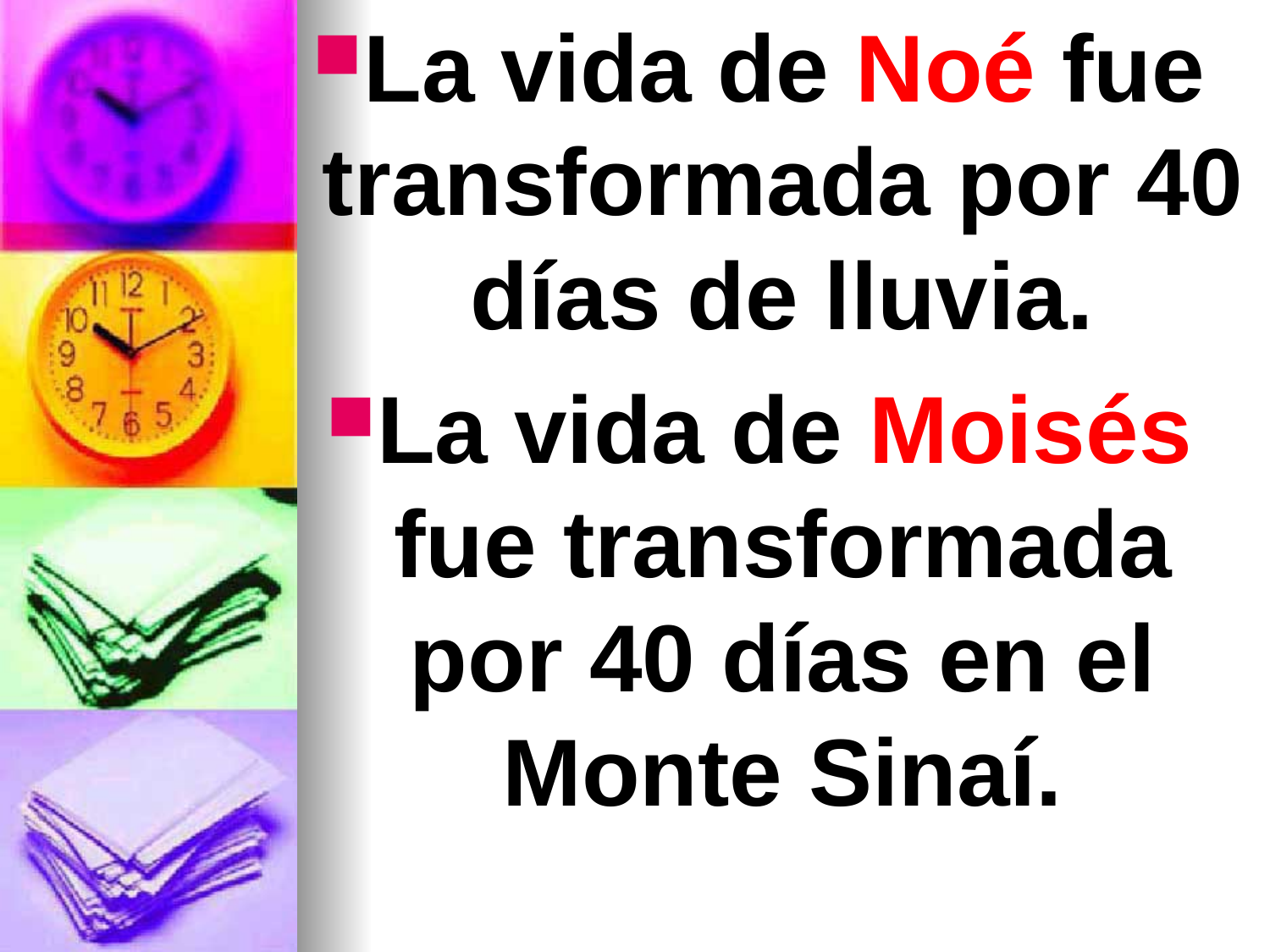

La vida de Noé fue transformada por 40 días de lluvia.
La vida de Moisés fue transformada por 40 días en el Monte Sinaí.